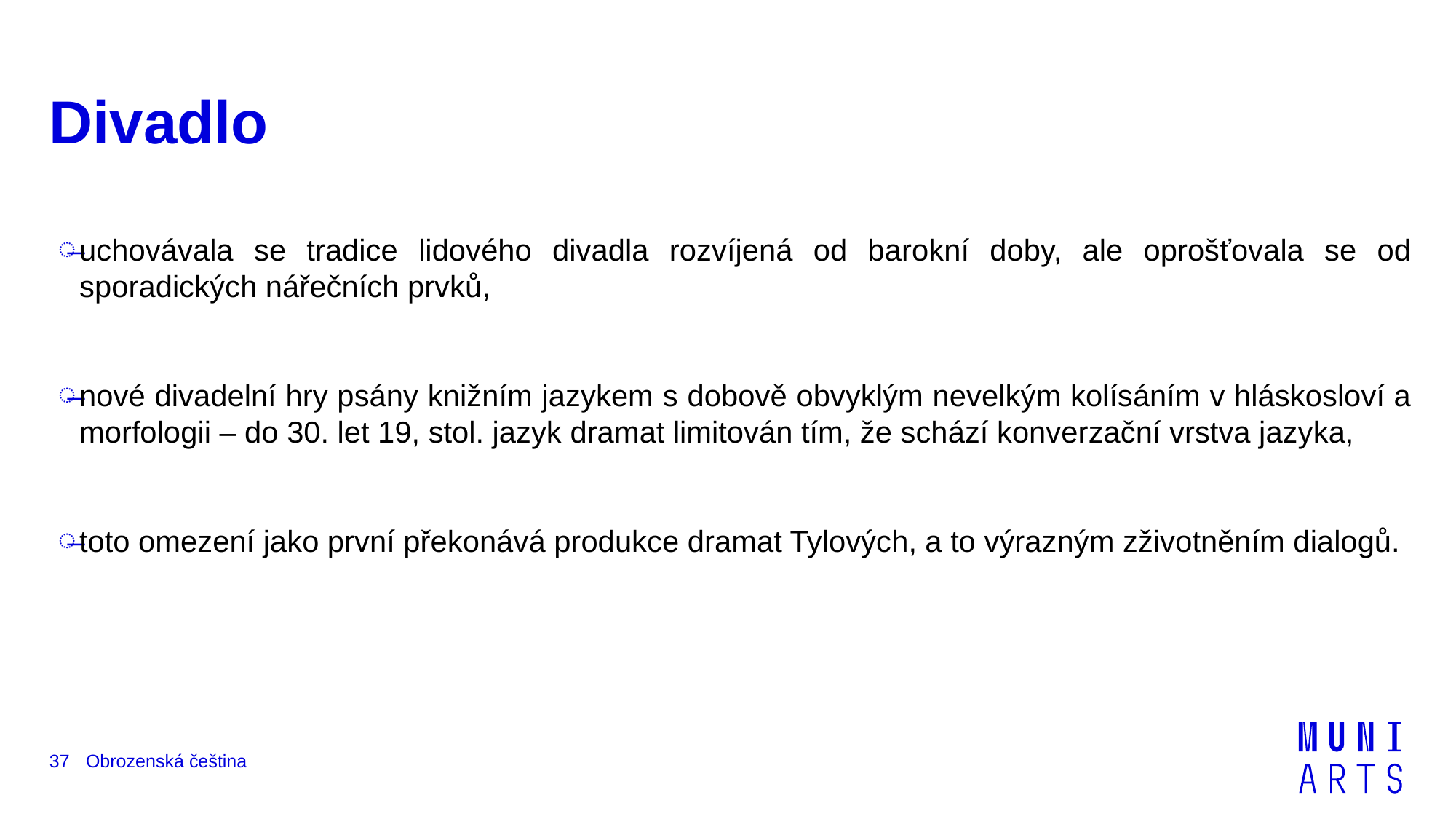

# Divadlo
uchovávala se tradice lidového divadla rozvíjená od barokní doby, ale oprošťovala se od sporadických nářečních prvků,

nové divadelní hry psány knižním jazykem s dobově obvyklým nevelkým kolísáním v hláskosloví a morfologii – do 30. let 19, stol. jazyk dramat limitován tím, že schází konverzační vrstva jazyka,

toto omezení jako první překonává produkce dramat Tylových, a to výrazným zživotněním dialogů.

Obrozenská čeština
37